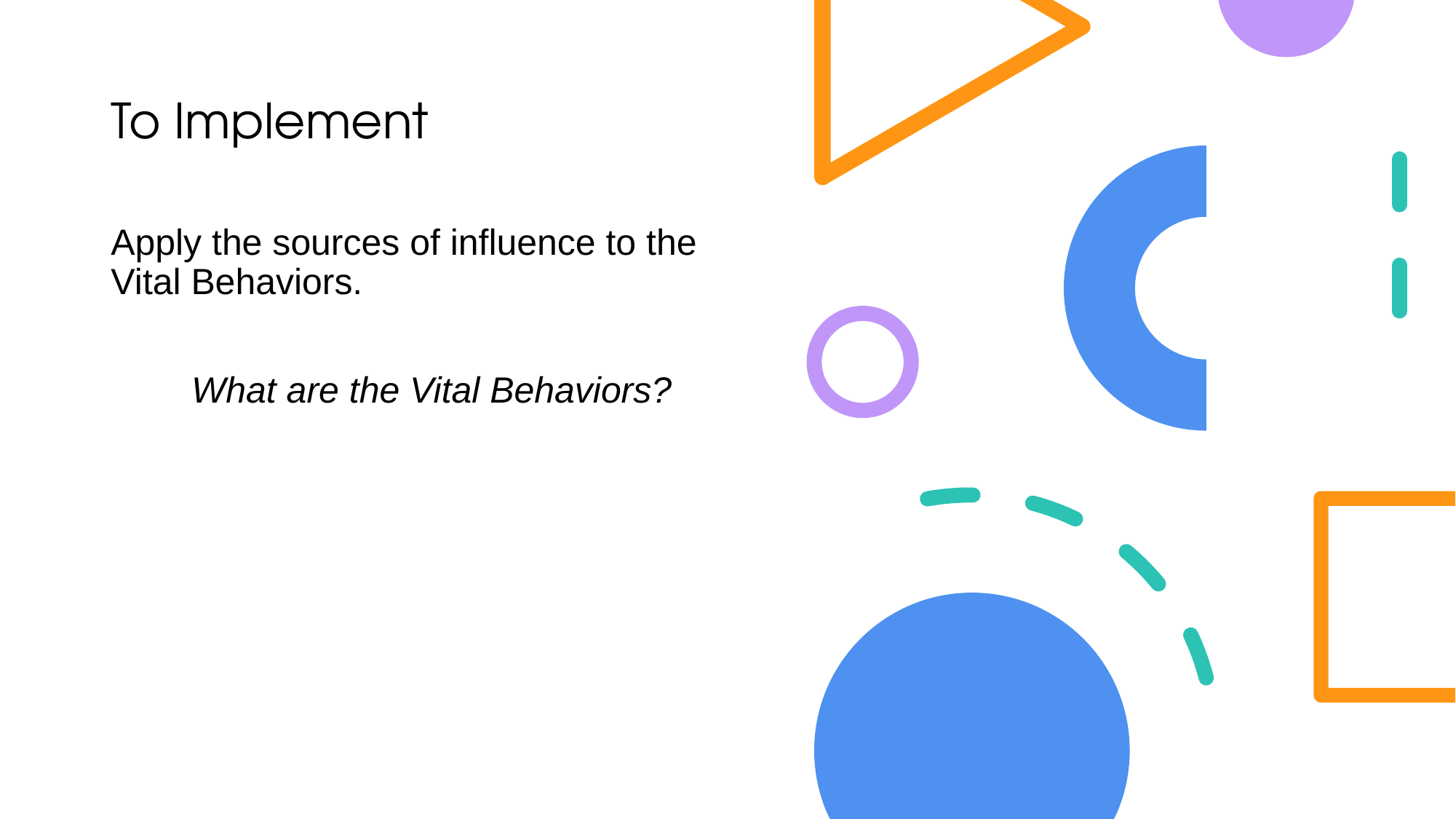

# To Implement

Apply the sources of influence to the Vital Behaviors.

What are the Vital Behaviors?